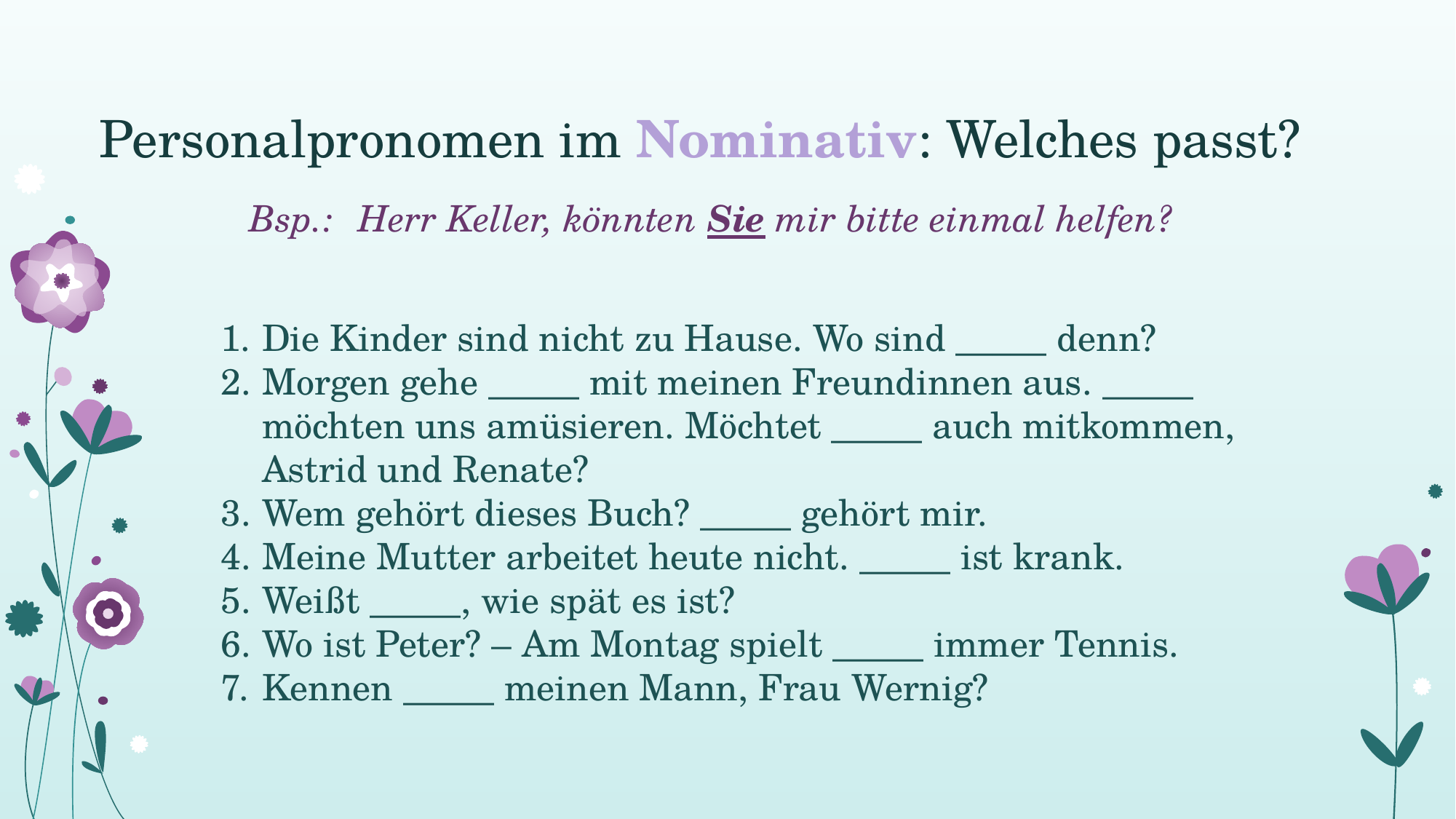

# Personalpronomen im Nominativ: Welches passt?
Bsp.: 	Herr Keller, könnten Sie mir bitte einmal helfen?
Die Kinder sind nicht zu Hause. Wo sind _____ denn?
Morgen gehe _____ mit meinen Freundinnen aus. _____ möchten uns amüsieren. Möchtet _____ auch mitkommen, Astrid und Renate?
Wem gehört dieses Buch? _____ gehört mir.
Meine Mutter arbeitet heute nicht. _____ ist krank.
Weißt _____, wie spät es ist?
Wo ist Peter? – Am Montag spielt _____ immer Tennis.
Kennen _____ meinen Mann, Frau Wernig?